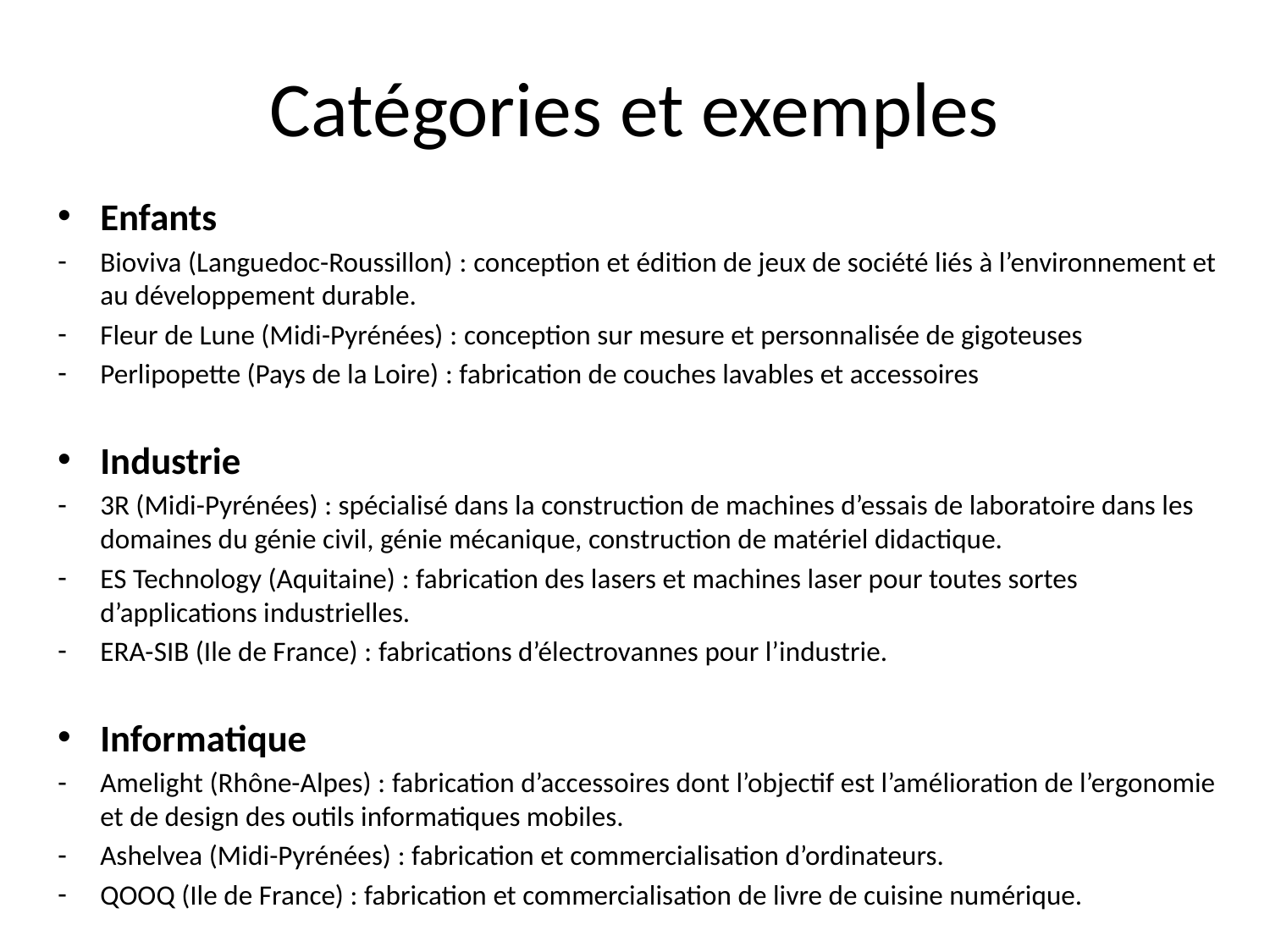

# Catégories et exemples
Enfants
Bioviva (Languedoc-Roussillon) : conception et édition de jeux de société liés à l’environnement et au développement durable.
Fleur de Lune (Midi-Pyrénées) : conception sur mesure et personnalisée de gigoteuses
Perlipopette (Pays de la Loire) : fabrication de couches lavables et accessoires

Industrie
3R (Midi-Pyrénées) : spécialisé dans la construction de machines d’essais de laboratoire dans les domaines du génie civil, génie mécanique, construction de matériel didactique.
ES Technology (Aquitaine) : fabrication des lasers et machines laser pour toutes sortes d’applications industrielles.
ERA-SIB (Ile de France) : fabrications d’électrovannes pour l’industrie.

Informatique
Amelight (Rhône-Alpes) : fabrication d’accessoires dont l’objectif est l’amélioration de l’ergonomie et de design des outils informatiques mobiles.
Ashelvea (Midi-Pyrénées) : fabrication et commercialisation d’ordinateurs.
QOOQ (Ile de France) : fabrication et commercialisation de livre de cuisine numérique.